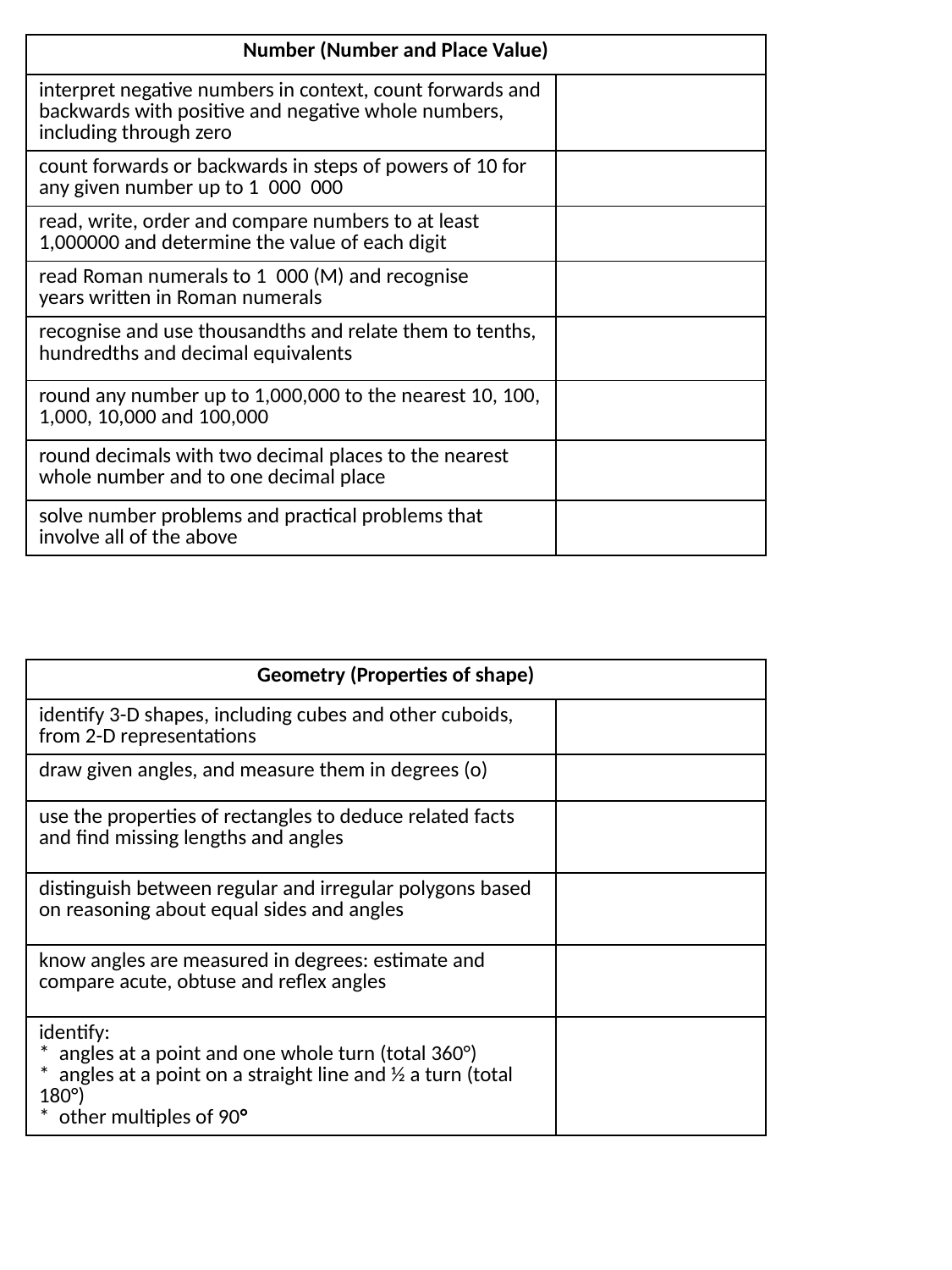

| Number (Number and Place Value) |  |
| --- | --- |
| interpret negative numbers in context, count forwards and backwards with positive and negative whole numbers, including through zero |  |
| count forwards or backwards in steps of powers of 10 for any given number up to 1 000 000 |  |
| read, write, order and compare numbers to at least 1,000000 and determine the value of each digit |  |
| read Roman numerals to 1 000 (M) and recognise years written in Roman numerals |  |
| recognise and use thousandths and relate them to tenths, hundredths and decimal equivalents |  |
| round any number up to 1,000,000 to the nearest 10, 100, 1,000, 10,000 and 100,000 |  |
| round decimals with two decimal places to the nearest whole number and to one decimal place |  |
| solve number problems and practical problems that involve all of the above |  |
| Geometry (Properties of shape) |  |
| --- | --- |
| identify 3-D shapes, including cubes and other cuboids, from 2-D representations |  |
| draw given angles, and measure them in degrees (o) |  |
| use the properties of rectangles to deduce related facts and find missing lengths and angles |  |
| distinguish between regular and irregular polygons based on reasoning about equal sides and angles |  |
| know angles are measured in degrees: estimate and compare acute, obtuse and reflex angles |  |
| identify: \* angles at a point and one whole turn (total 360°) \* angles at a point on a straight line and ½ a turn (total 180°) \* other multiples of 90° |  |